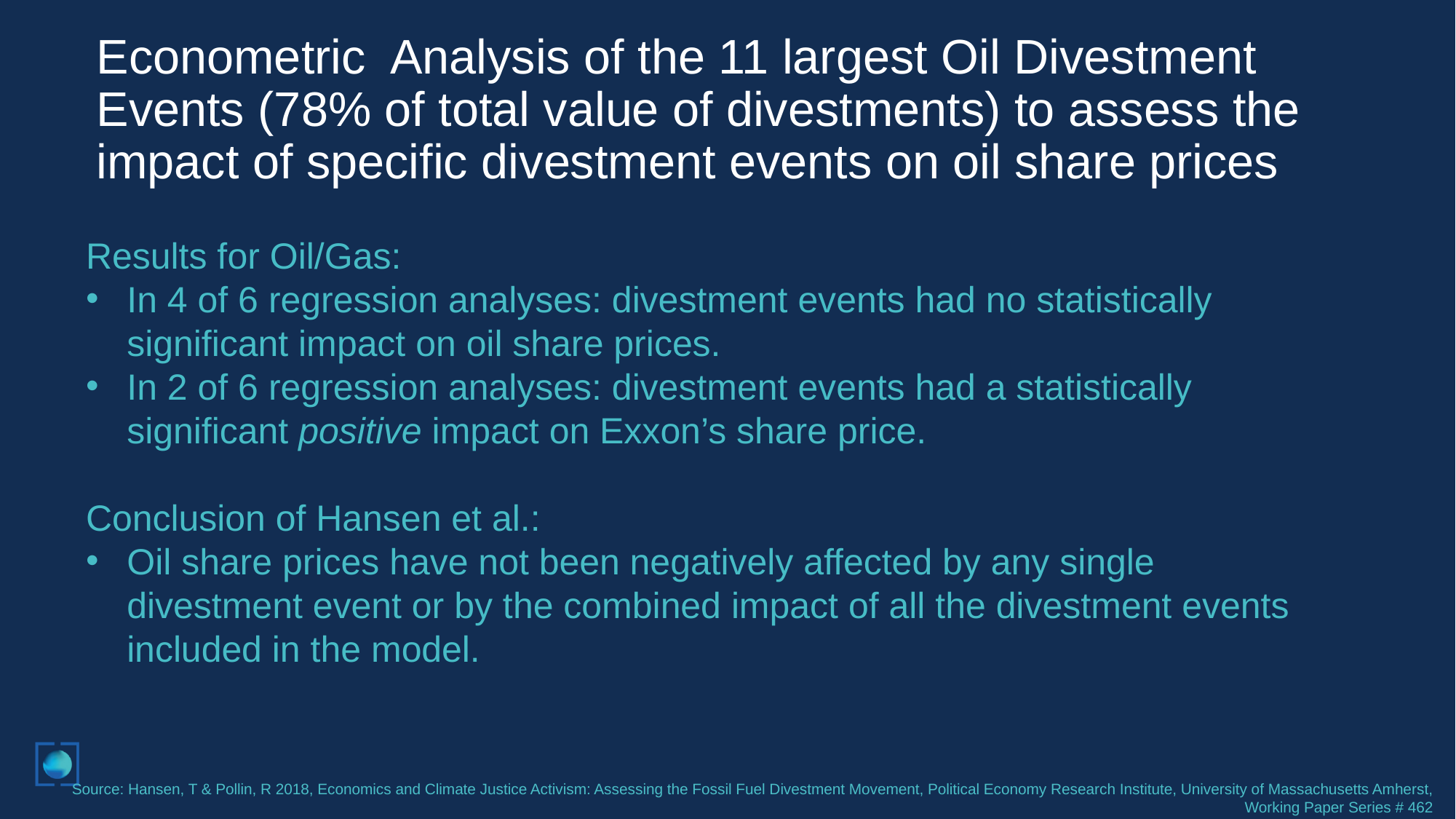

# Econometric  Analysis of the 11 largest Oil Divestment Events (78% of total value of divestments) to assess the impact of specific divestment events on oil share prices
Results for Oil/Gas:
In 4 of 6 regression analyses: divestment events had no statistically significant impact on oil share prices.
In 2 of 6 regression analyses: divestment events had a statistically significant positive impact on Exxon’s share price.

Conclusion of Hansen et al.:
Oil share prices have not been negatively affected by any single divestment event or by the combined impact of all the divestment events included in the model.

Source: Hansen, T & Pollin, R 2018, Economics and Climate Justice Activism: Assessing the Fossil Fuel Divestment Movement, Political Economy Research Institute, University of Massachusetts Amherst, Working Paper Series # 462